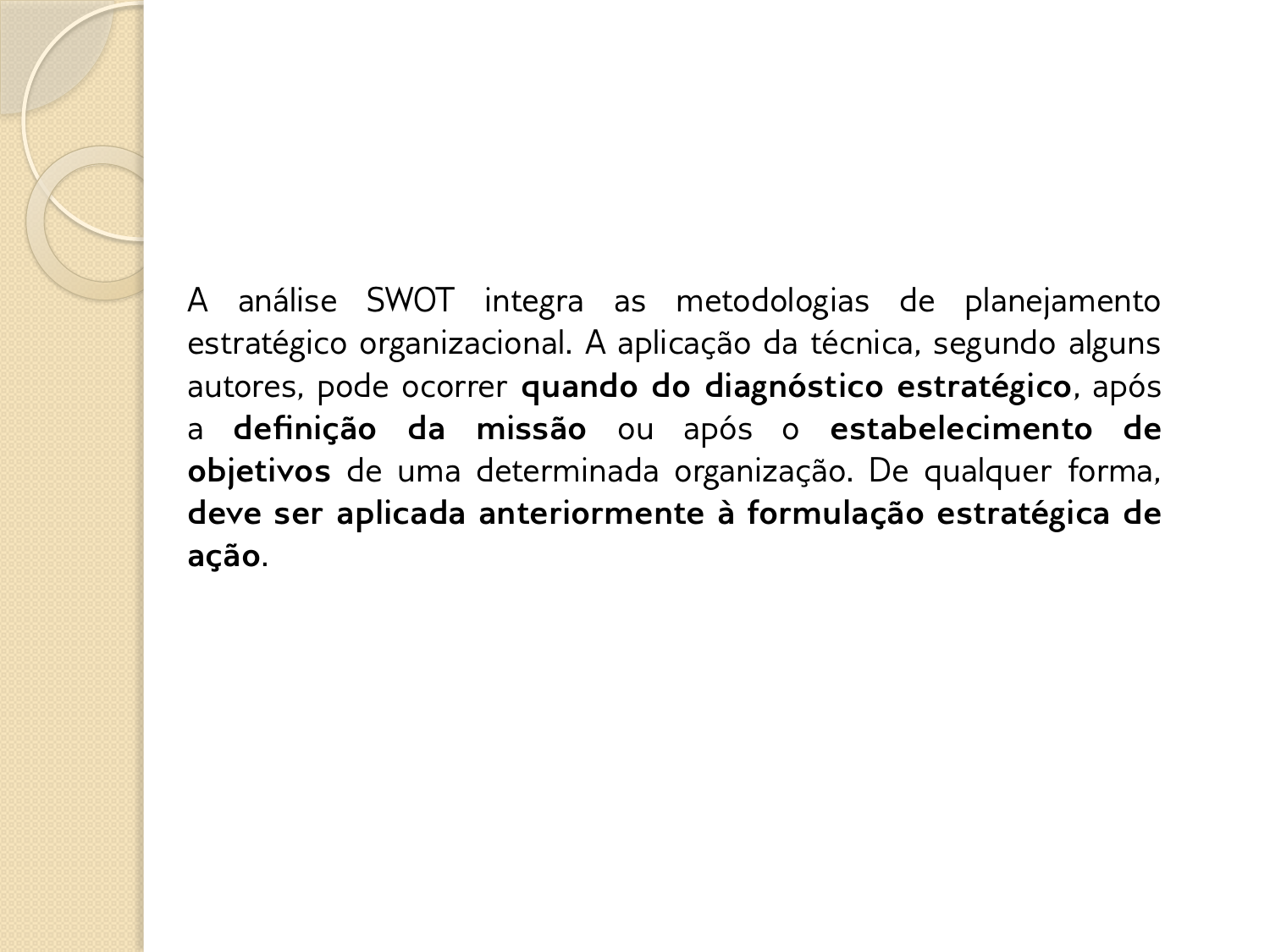

A análise SWOT integra as metodologias de planejamento estratégico organizacional. A aplicação da técnica, segundo alguns autores, pode ocorrer quando do diagnóstico estratégico, após a definição da missão ou após o estabelecimento de objetivos de uma determinada organização. De qualquer forma, deve ser aplicada anteriormente à formulação estratégica de ação.